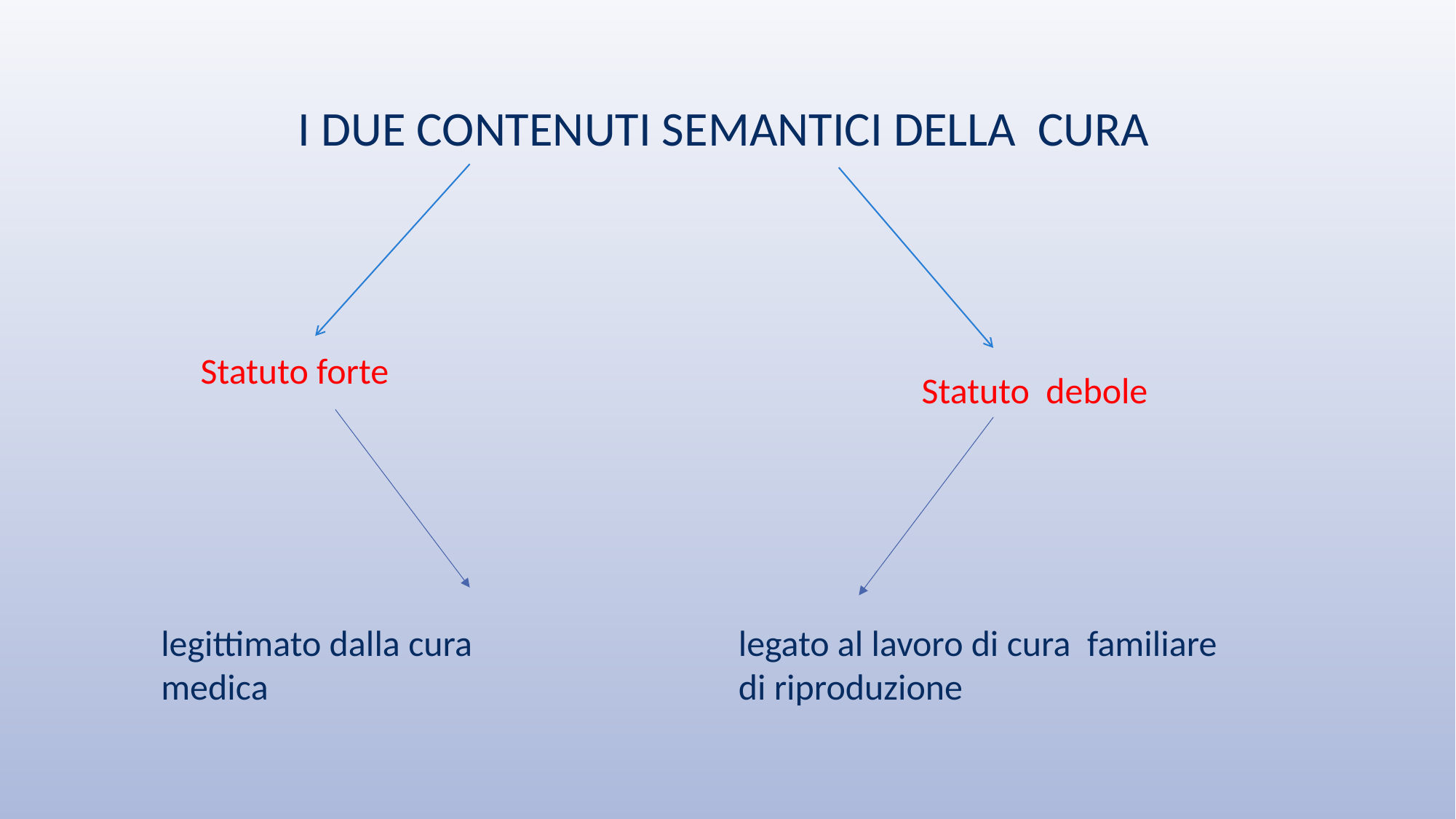

I DUE CONTENUTI SEMANTICI DELLA  CURA
Statuto forte
 Statuto  debole
legittimato dalla cura medica
legato al lavoro di cura  familiare  di riproduzione